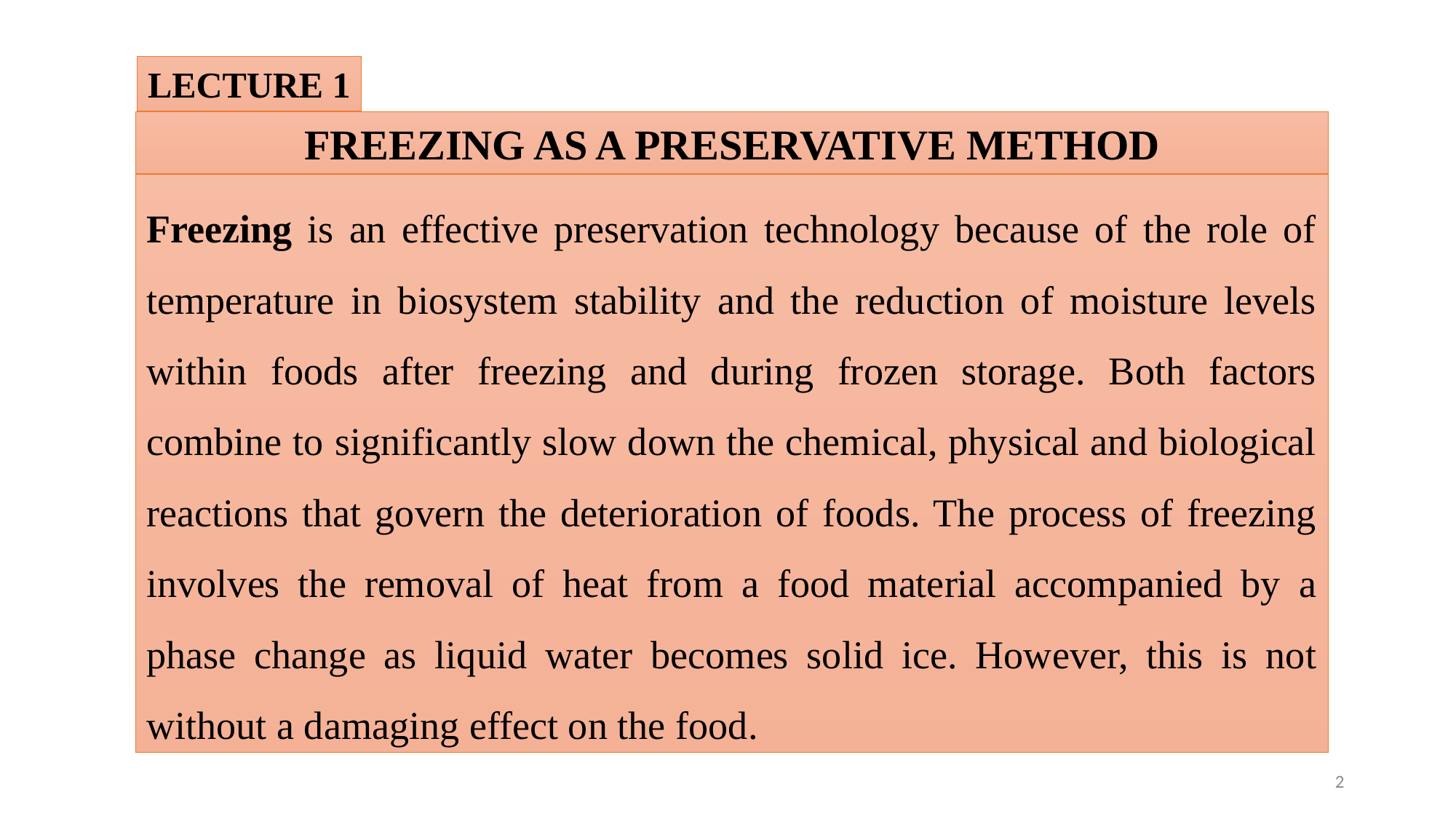

LECTURE 1
FREEZING AS A PRESERVATIVE METHOD
Freezing is an effective preservation technology because of the role of temperature in biosystem stability and the reduction of moisture levels within foods after freezing and during frozen storage. Both factors combine to significantly slow down the chemical, physical and biological reactions that govern the deterioration of foods. The process of freezing involves the removal of heat from a food material accompanied by a phase change as liquid water becomes solid ice. However, this is not without a damaging effect on the food.
2